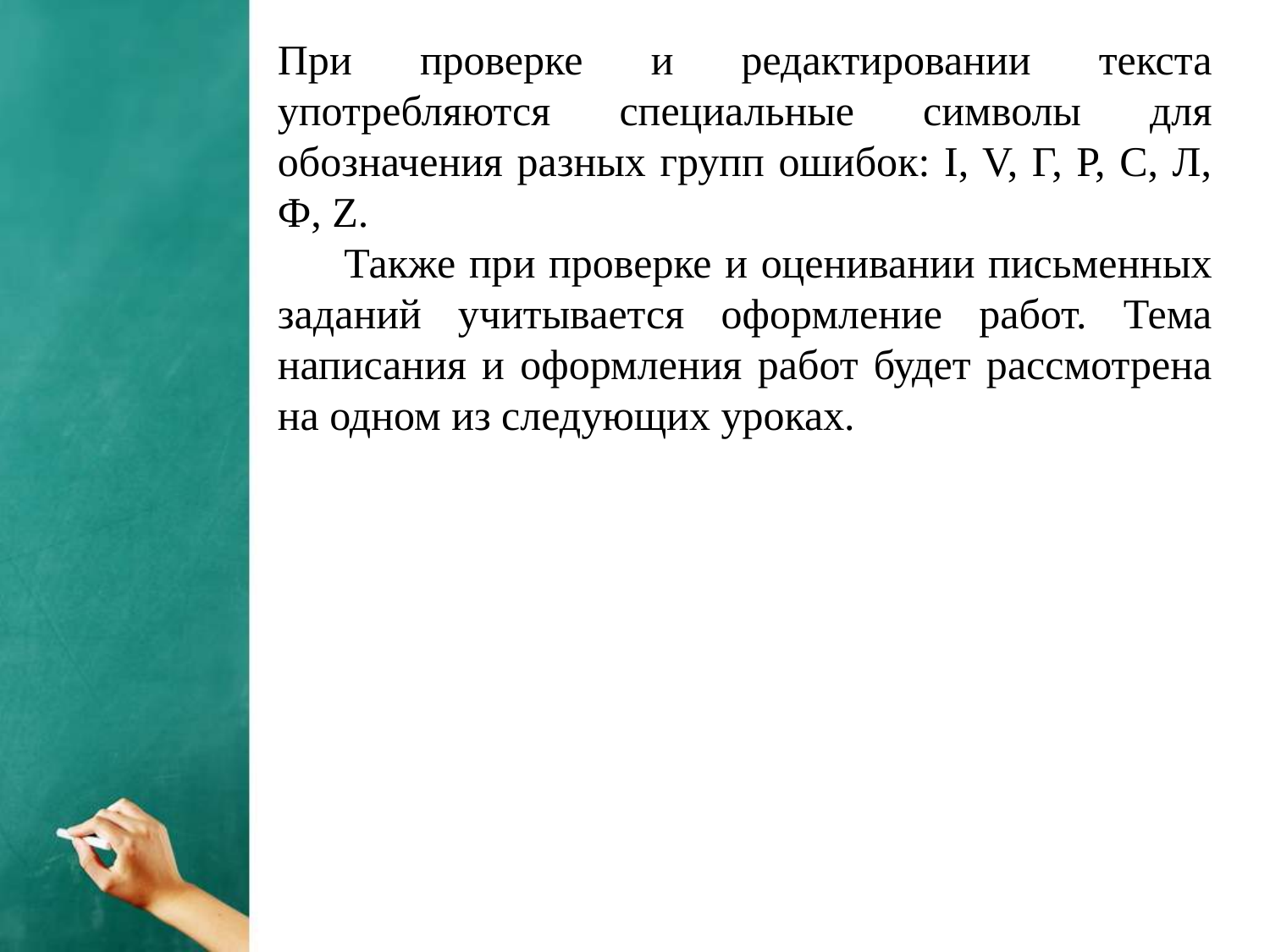

При проверке и редактировании текста употребляются специальные символы для обозначения разных групп ошибок: I, V, Г, Р, С, Л, Ф, Z.
     Также при проверке и оценивании письменных заданий учитывается оформление работ. Тема написания и оформления работ будет рассмотрена на одном из следующих уроках.